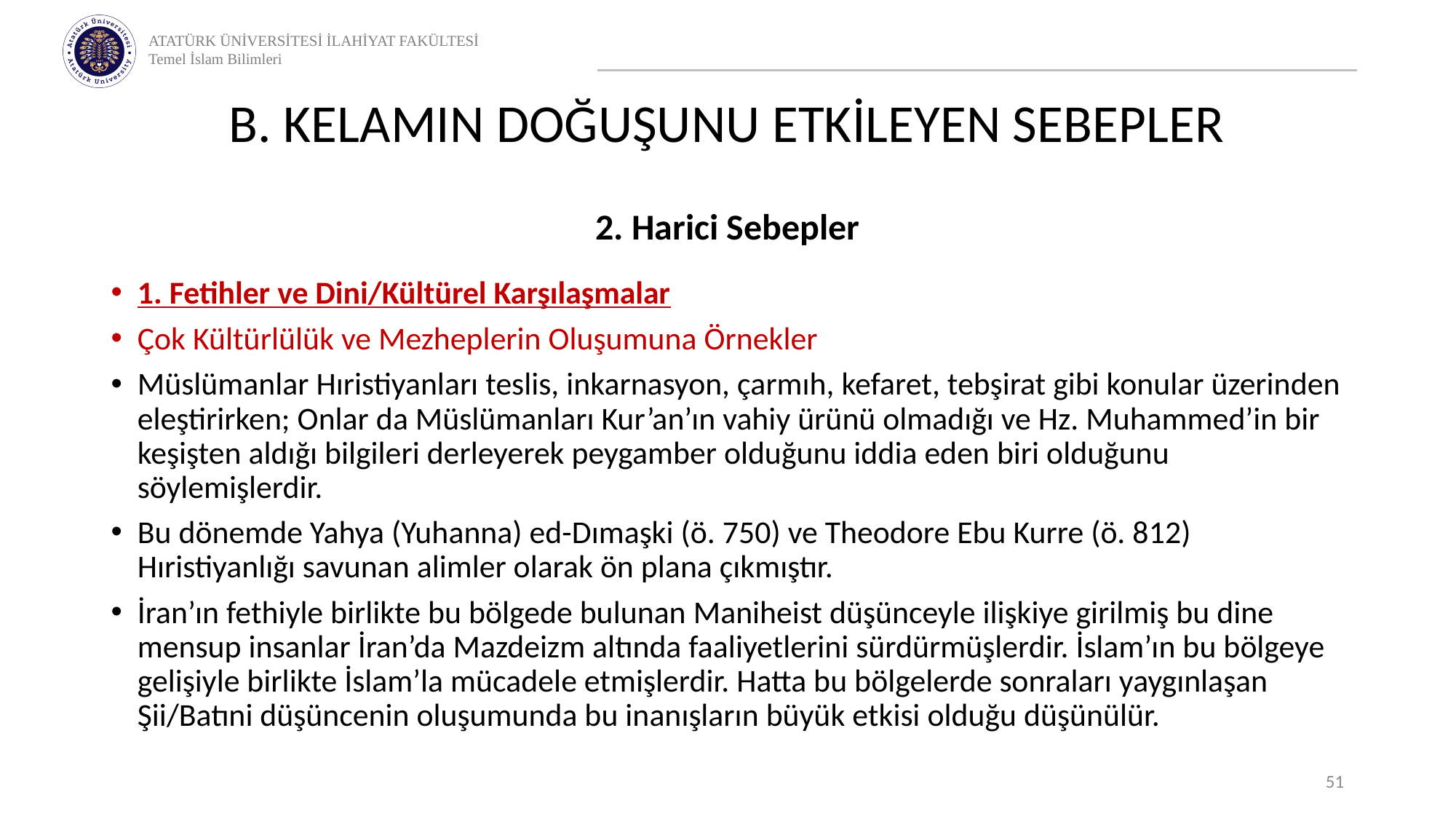

# B. KELAMIN DOĞUŞUNU ETKİLEYEN SEBEPLER

2. Harici Sebepler
1. Fetihler ve Dini/Kültürel Karşılaşmalar
Çok Kültürlülük ve Mezheplerin Oluşumuna Örnekler
Müslümanlar Hıristiyanları teslis, inkarnasyon, çarmıh, kefaret, tebşirat gibi konular üzerinden eleştirirken; Onlar da Müslümanları Kur’an’ın vahiy ürünü olmadığı ve Hz. Muhammed’in bir keşişten aldığı bilgileri derleyerek peygamber olduğunu iddia eden biri olduğunu söylemişlerdir.
Bu dönemde Yahya (Yuhanna) ed-Dımaşki (ö. 750) ve Theodore Ebu Kurre (ö. 812) Hıristiyanlığı savunan alimler olarak ön plana çıkmıştır.
İran’ın fethiyle birlikte bu bölgede bulunan Maniheist düşünceyle ilişkiye girilmiş bu dine mensup insanlar İran’da Mazdeizm altında faaliyetlerini sürdürmüşlerdir. İslam’ın bu bölgeye gelişiyle birlikte İslam’la mücadele etmişlerdir. Hatta bu bölgelerde sonraları yaygınlaşan Şii/Batıni düşüncenin oluşumunda bu inanışların büyük etkisi olduğu düşünülür.

51